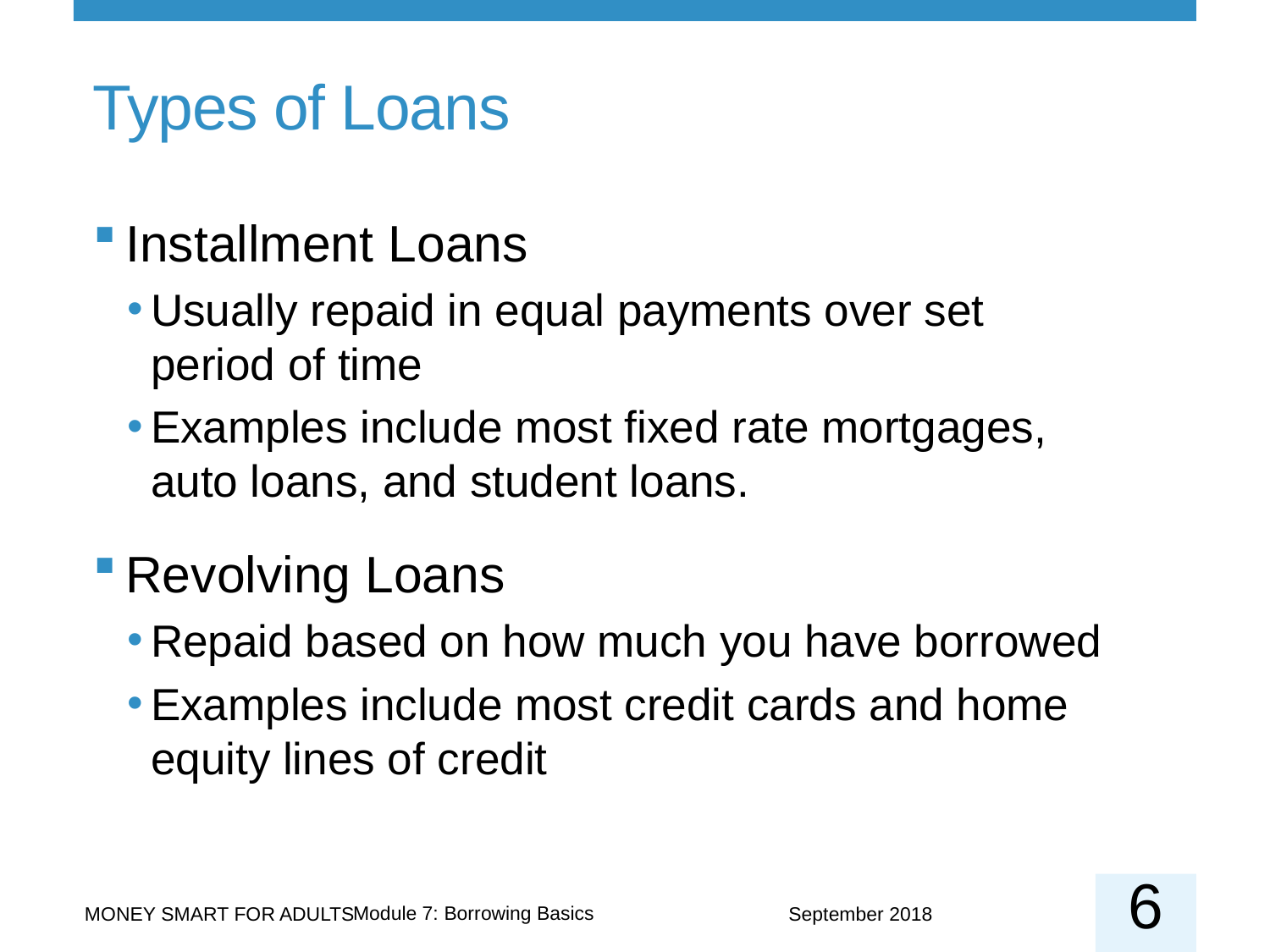

# Types of Loans
Installment Loans
Usually repaid in equal payments over set period of time
Examples include most fixed rate mortgages, auto loans, and student loans.
Revolving Loans
Repaid based on how much you have borrowed
Examples include most credit cards and home equity lines of credit

6